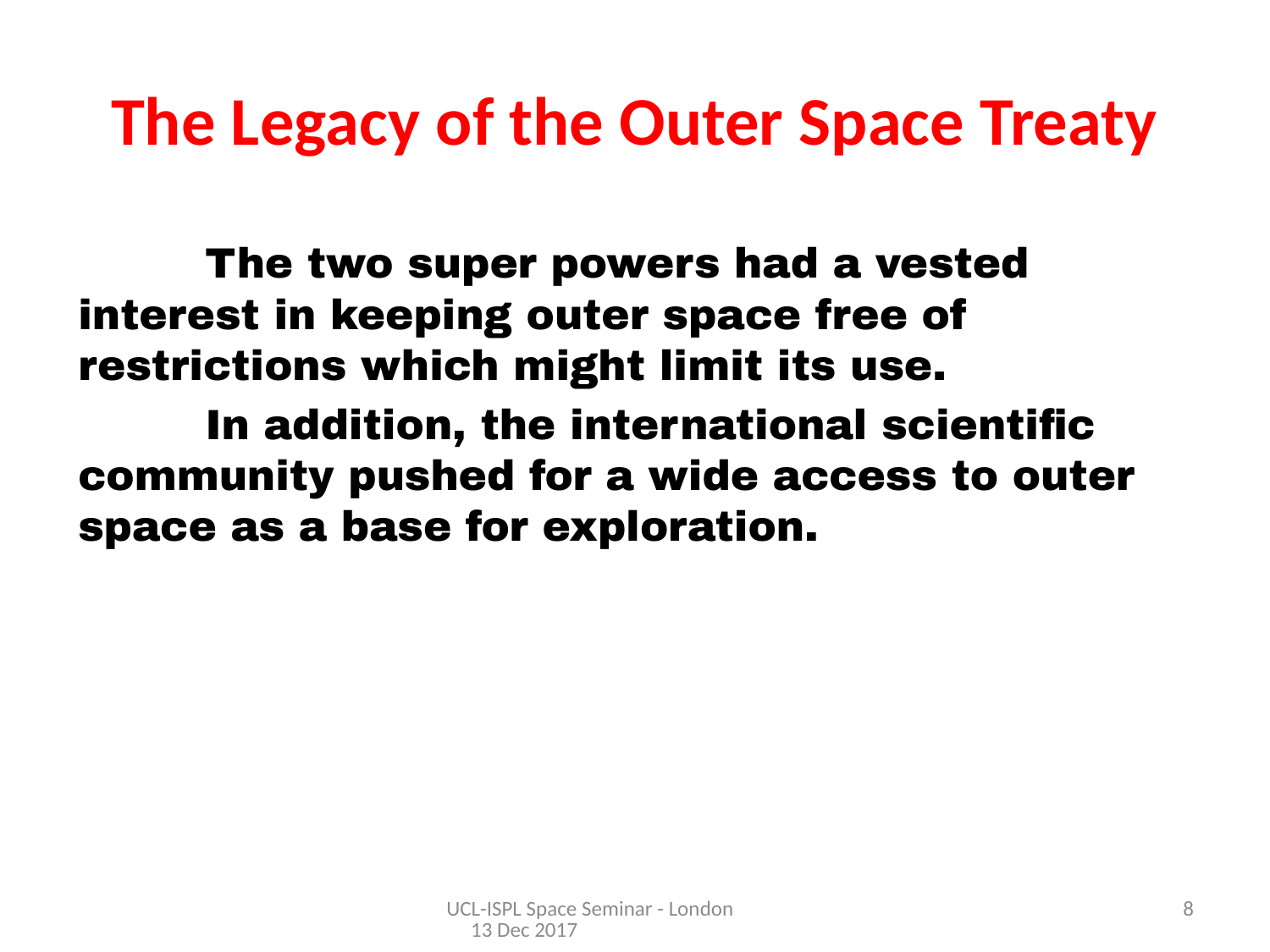

# The Legacy of the Outer Space Treaty
	The two super powers had a vested interest in keeping outer space free of restrictions which might limit its use.
	In addition, the international scientific community pushed for a wide access to outer space as a base for exploration.

UCL-ISPL Space Seminar - London                       13 Dec 2017
8